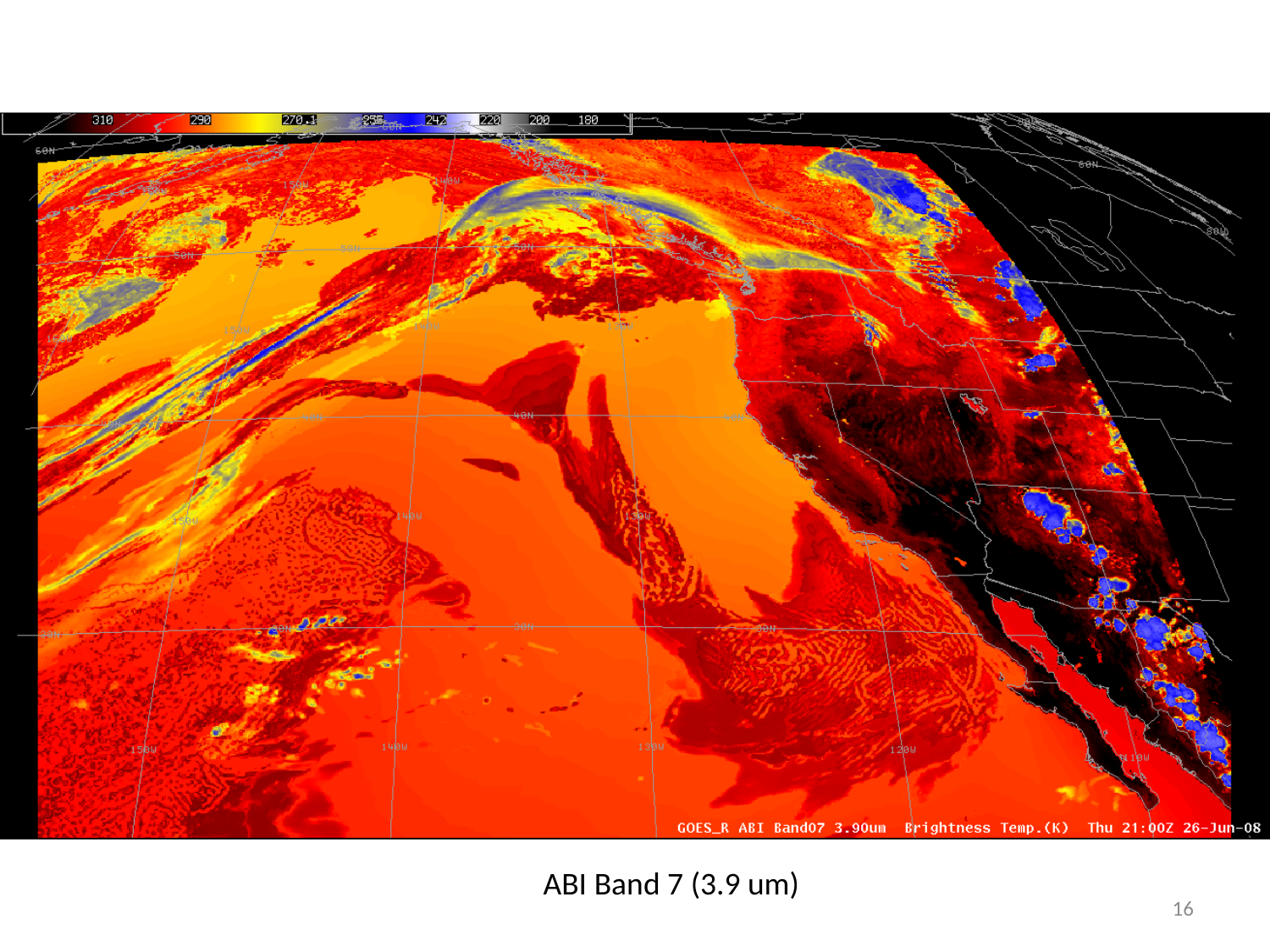

#

ABI Band 7 (3.9 um)

16